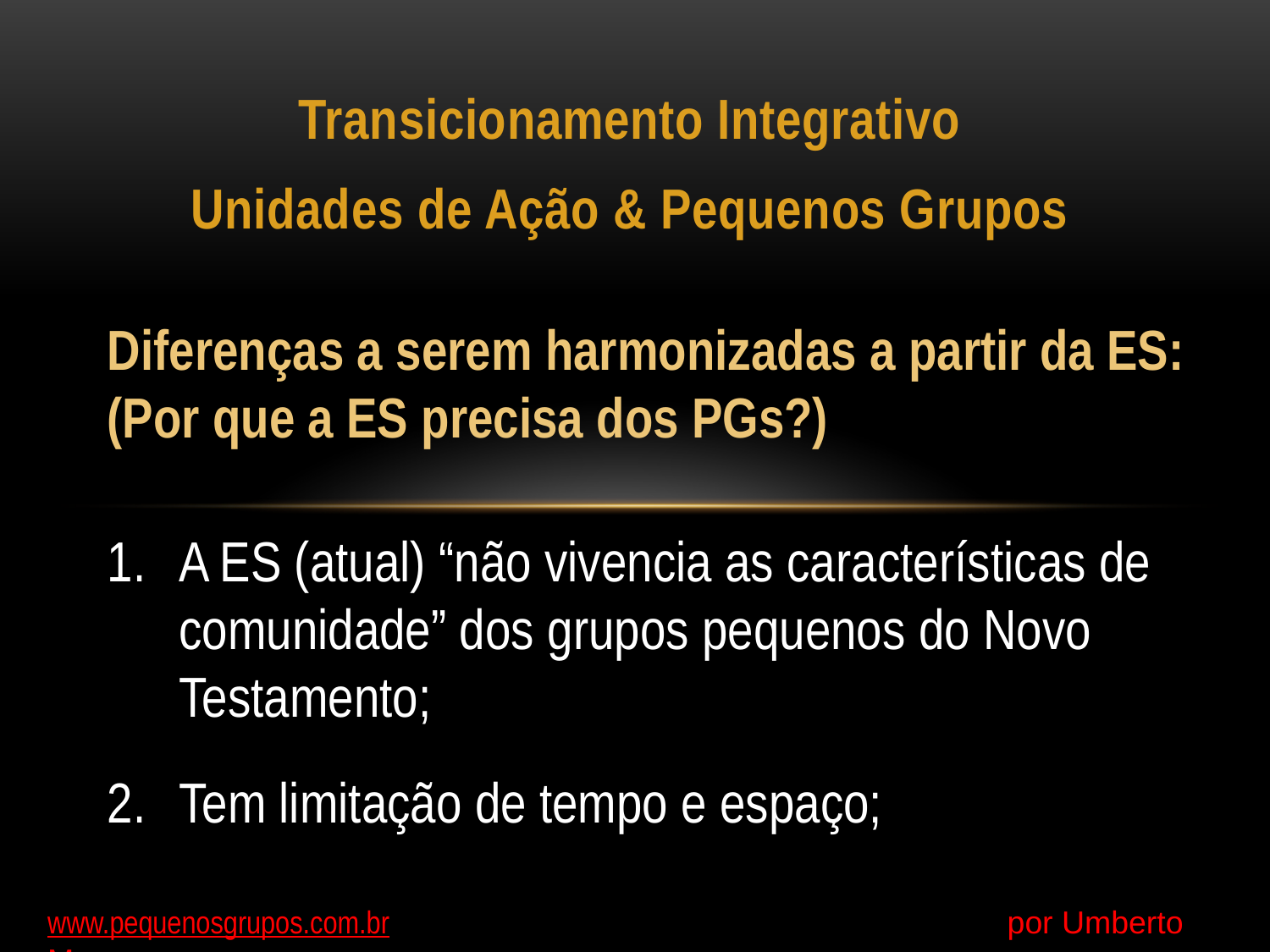

Transicionamento Integrativo
Unidades de Ação & Pequenos Grupos
Diferenças a serem harmonizadas a partir da ES:
(Por que a ES precisa dos PGs?)

A ES (atual) “não vivencia as características de comunidade” dos grupos pequenos do Novo Testamento;

Tem limitação de tempo e espaço;
www.pequenosgrupos.com.br 					        por Umberto Moura